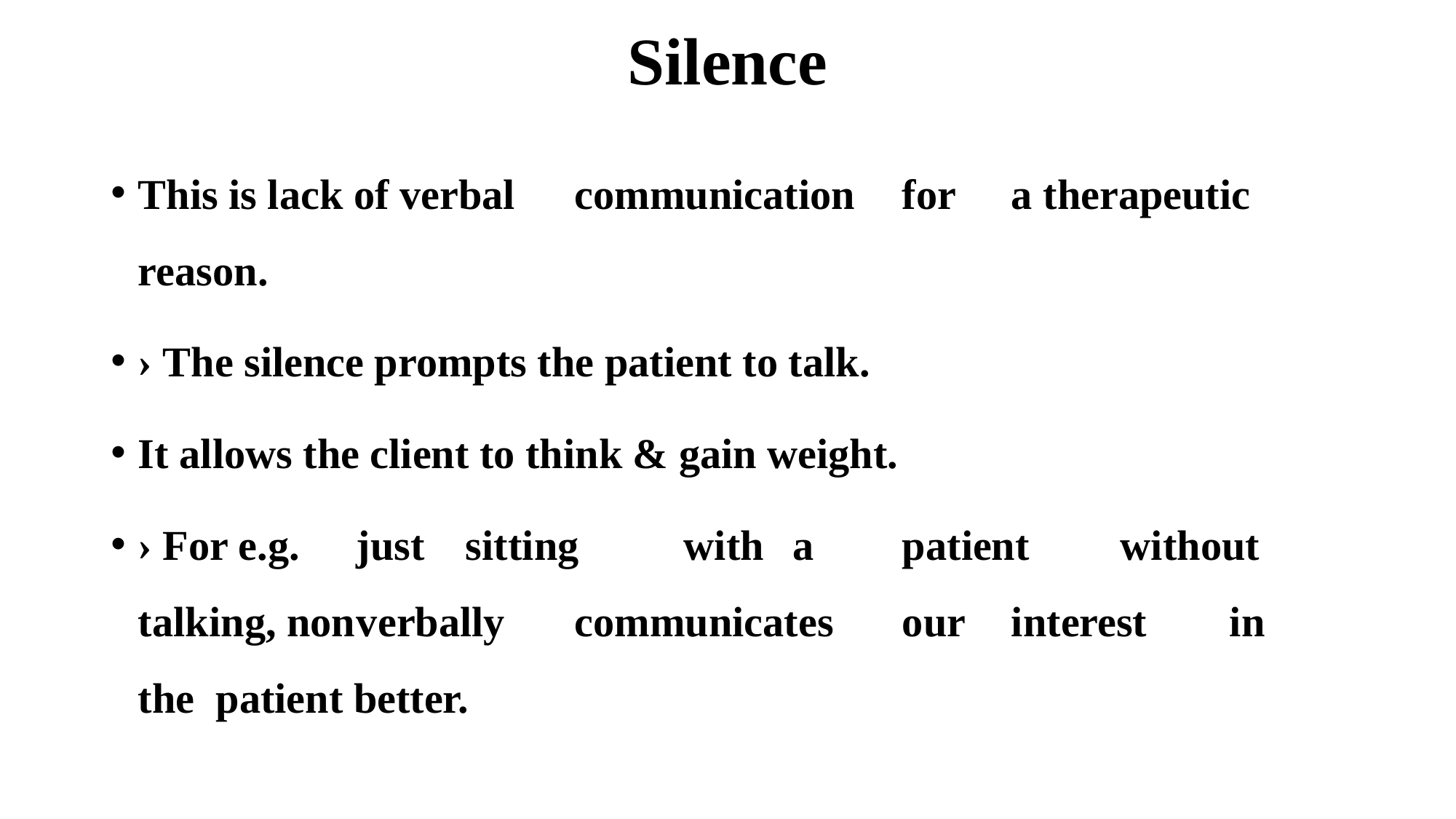

# Silence
This is lack of verbal	communication	for	a therapeutic reason.
› The silence prompts the patient to talk.
It allows the client to think & gain weight.
› For e.g.	just	sitting	with	a	patient	without	talking, non	verbally	communicates	our	interest	in	the  patient better.